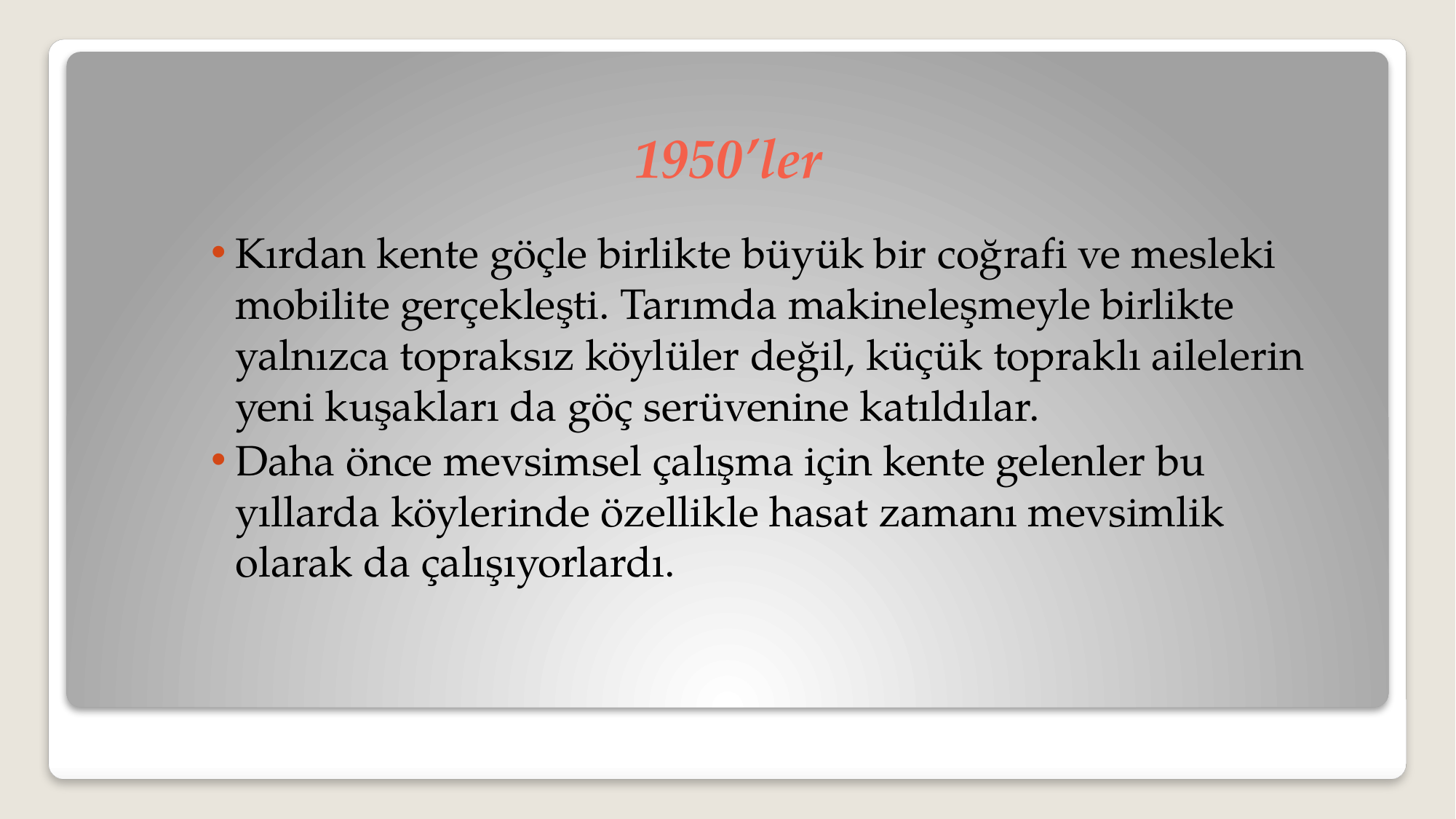

# 1950’ler
Kırdan kente göçle birlikte büyük bir coğrafi ve mesleki mobilite gerçekleşti. Tarımda makineleşmeyle birlikte yalnızca topraksız köylüler değil, küçük topraklı ailelerin yeni kuşakları da göç serüvenine katıldılar.
Daha önce mevsimsel çalışma için kente gelenler bu yıllarda köylerinde özellikle hasat zamanı mevsimlik olarak da çalışıyorlardı.